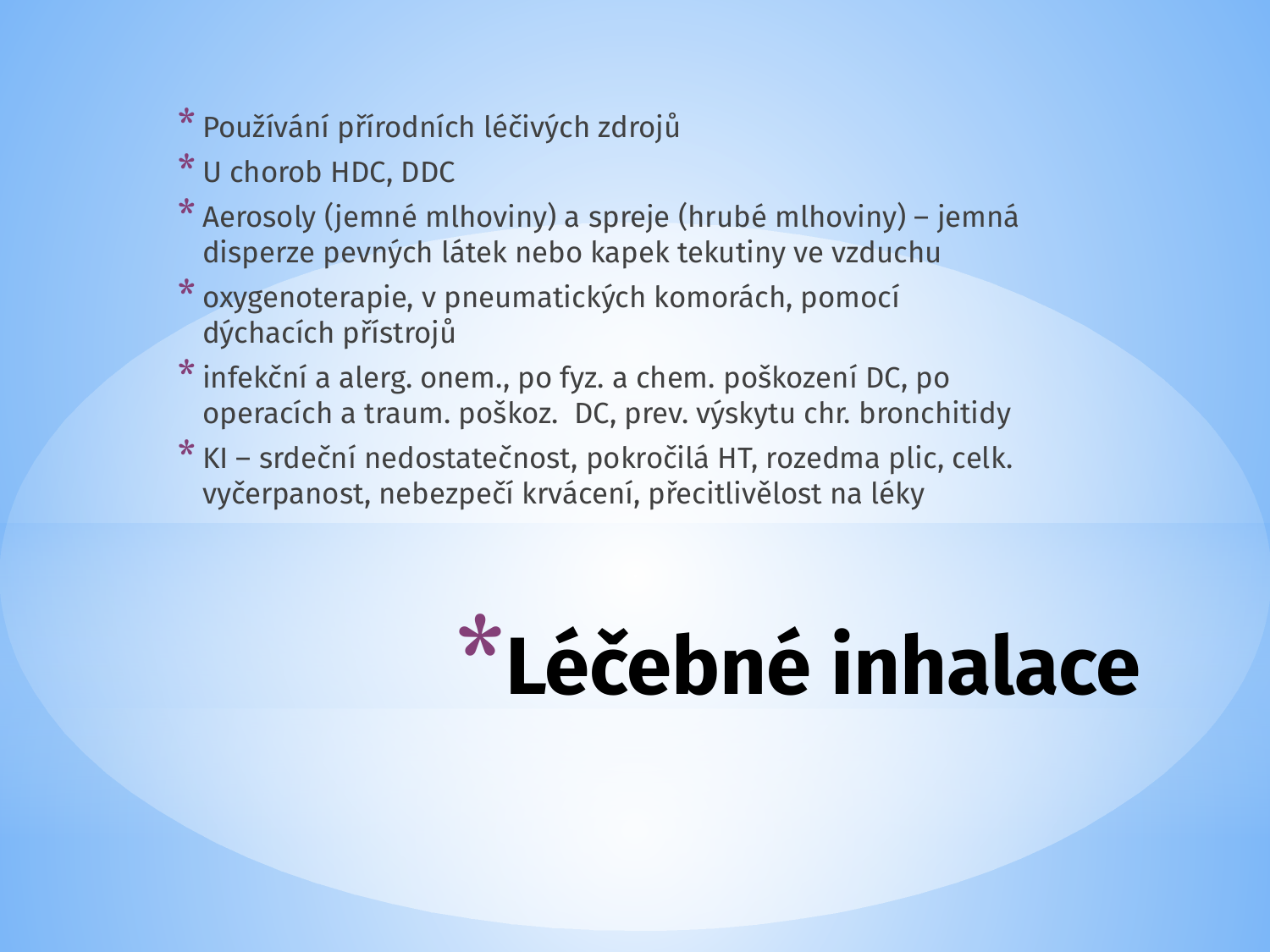

Používání přírodních léčivých zdrojů
U chorob HDC, DDC
Aerosoly (jemné mlhoviny) a spreje (hrubé mlhoviny) – jemná disperze pevných látek nebo kapek tekutiny ve vzduchu
oxygenoterapie, v pneumatických komorách, pomocí dýchacích přístrojů
infekční a alerg. onem., po fyz. a chem. poškození DC, po operacích a traum. poškoz.  DC, prev. výskytu chr. bronchitidy
KI – srdeční nedostatečnost, pokročilá HT, rozedma plic, celk. vyčerpanost, nebezpečí krvácení, přecitlivělost na léky
# Léčebné inhalace